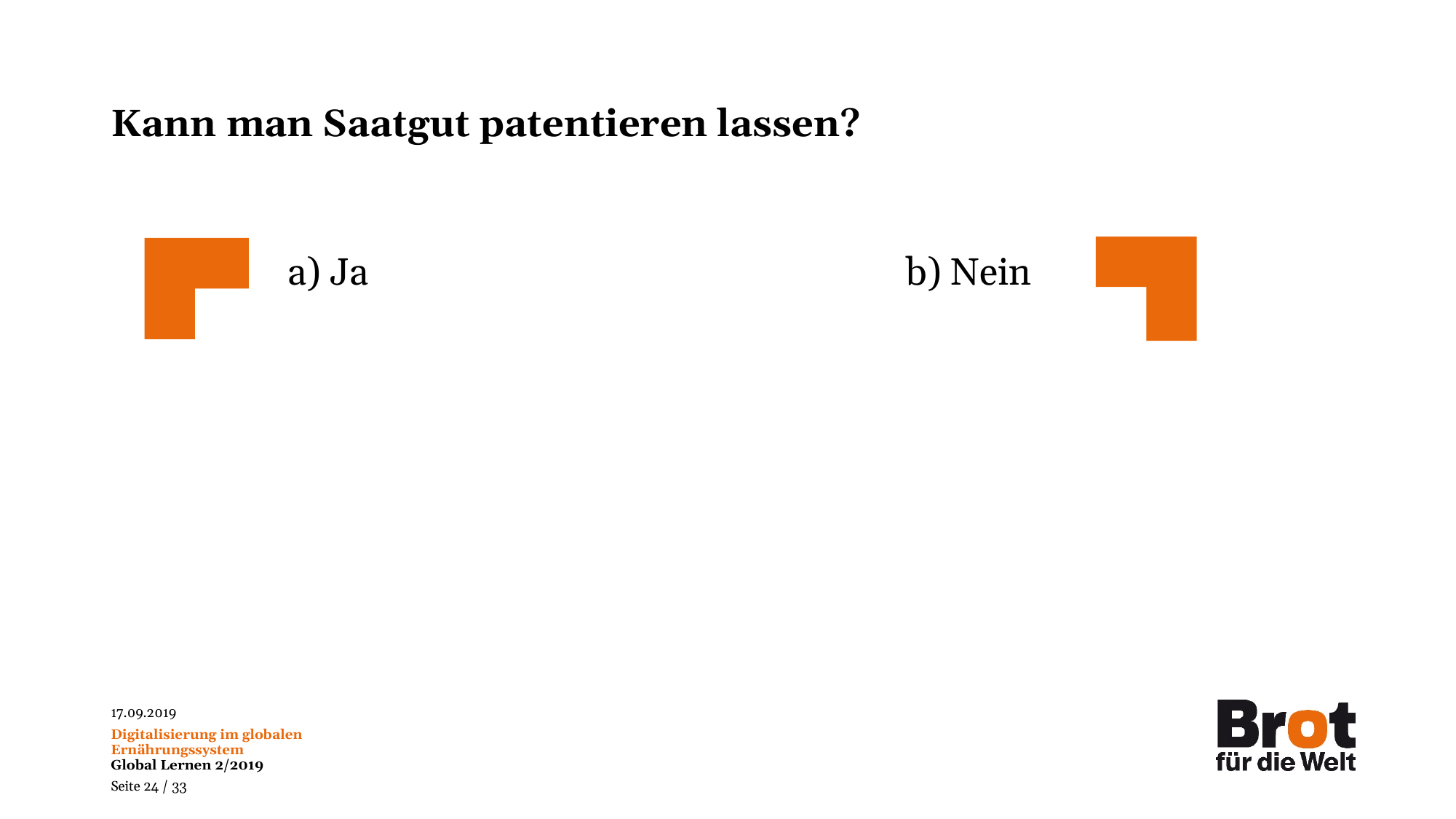

# Kann man Saatgut patentieren lassen?

a) Ja
b) Nein